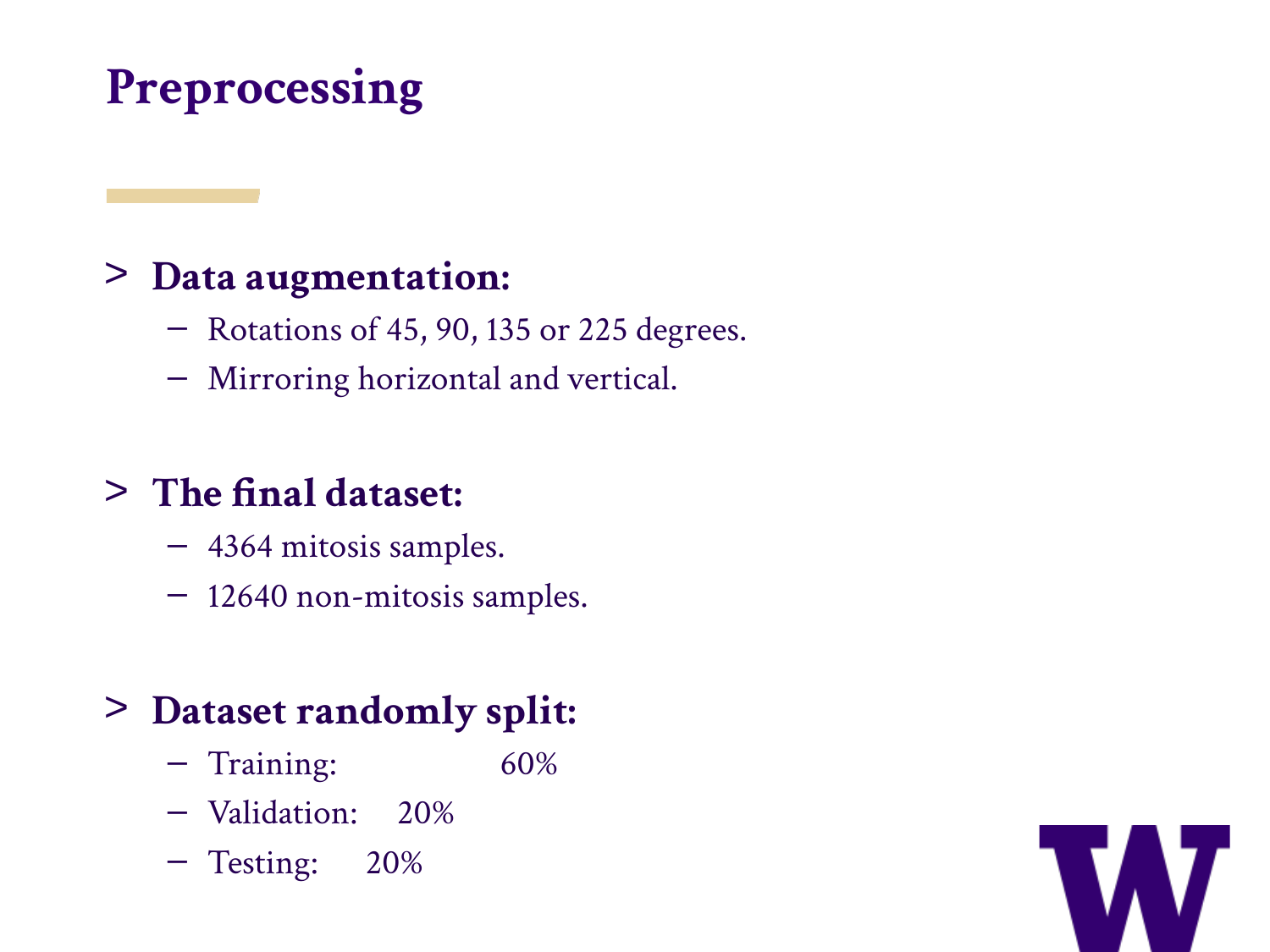

Preprocessing
Data augmentation:
Rotations of 45, 90, 135 or 225 degrees.
Mirroring horizontal and vertical.

The final dataset:
4364 mitosis samples.
12640 non-mitosis samples.

Dataset randomly split:
Training: 	     60%
Validation:     20%
Testing: 	    20%